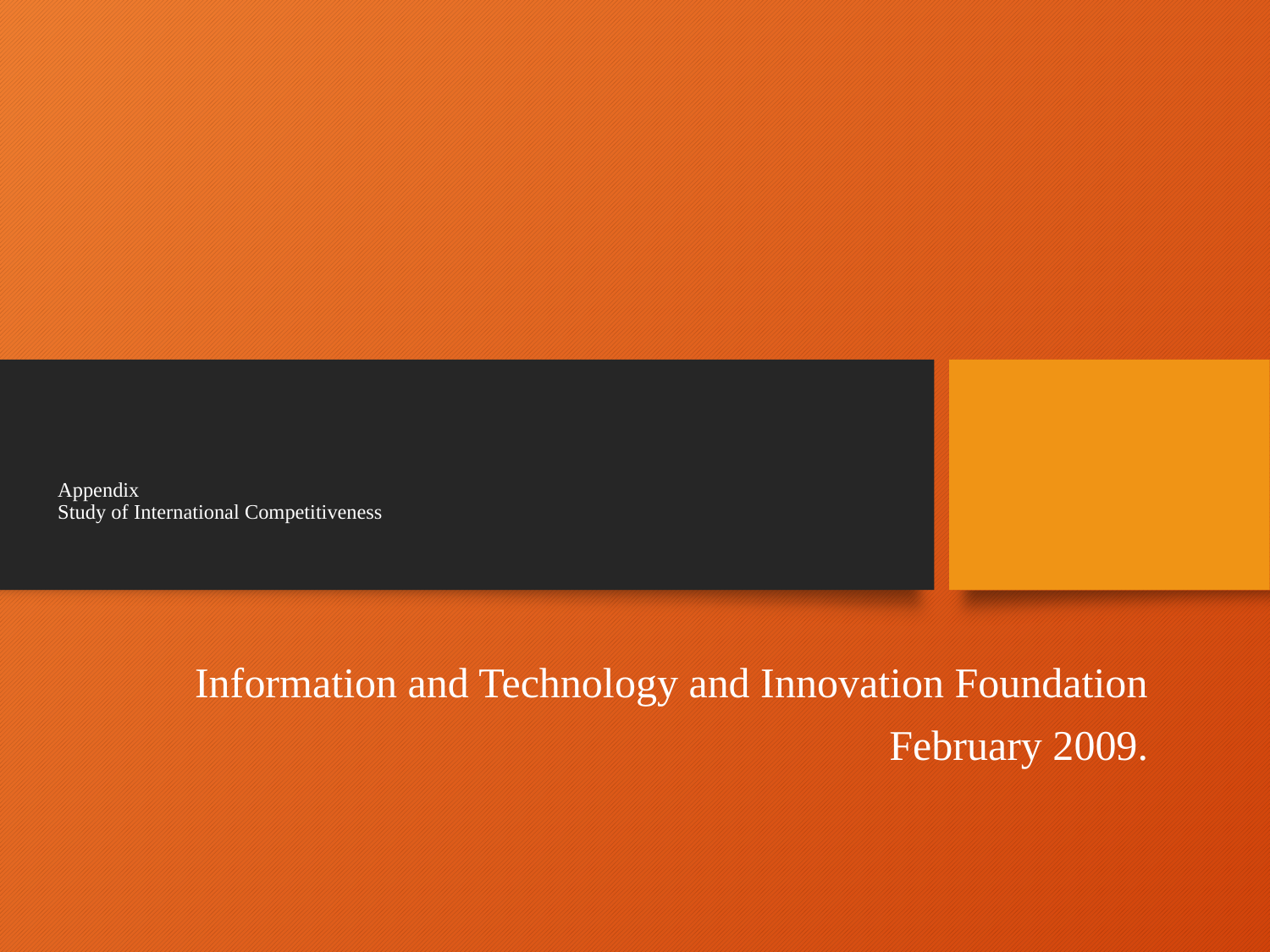

# Appendix Study of International Competitiveness
Information and Technology and Innovation Foundation
February 2009.